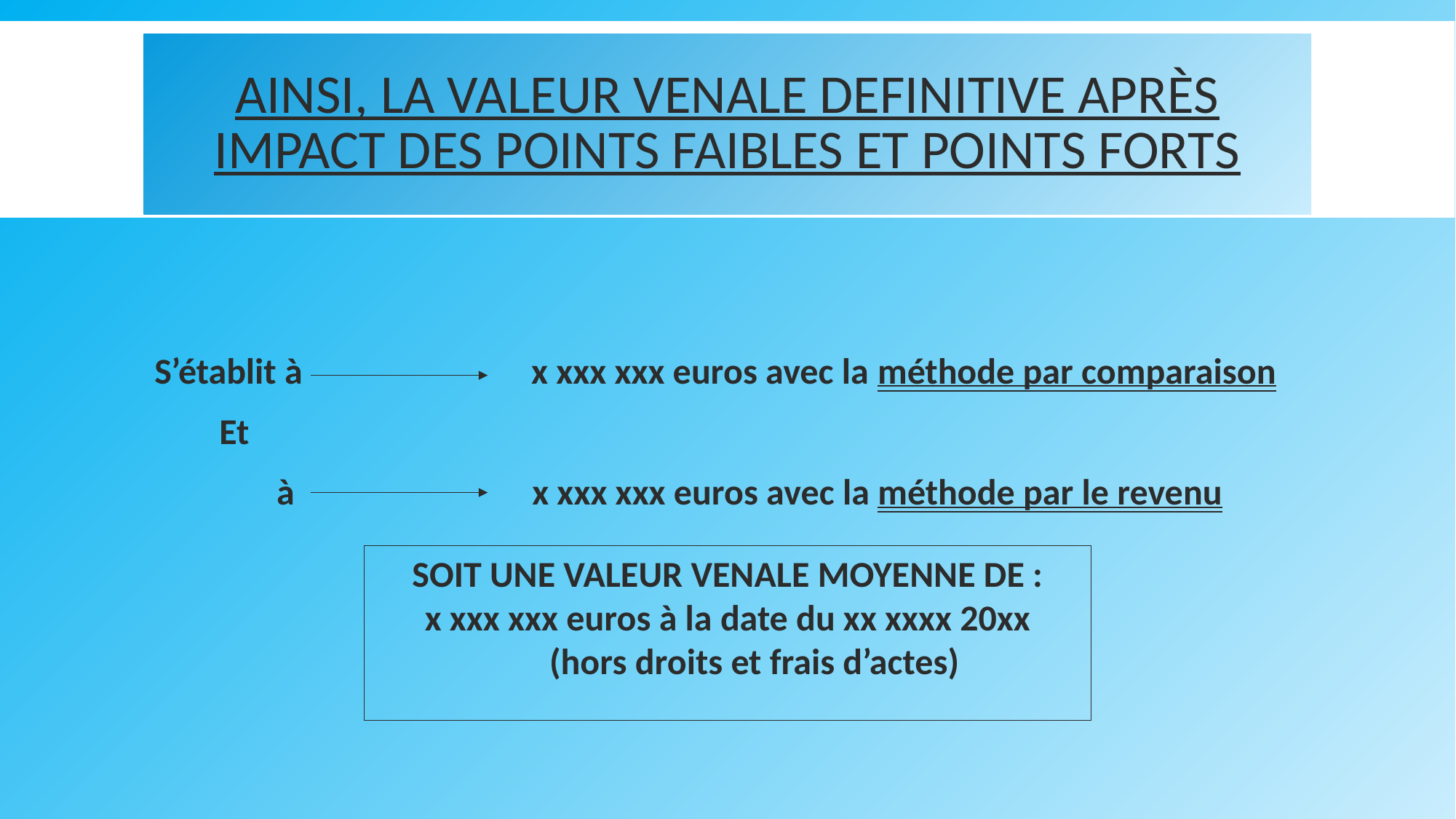

# AINSI, la VALEUR VENALE DEFINITIVE Après IMPACT DES POINTS FAIBLES ET POINTS FORTS
S’établit à                            x xxx xxx euros avec la méthode par comparaison
Et
       à                             x xxx xxx euros avec la méthode par le revenu

SOIT UNE VALEUR VENALE MOYENNE DE :
x xxx xxx euros à la date du xx xxxx 20xx
(hors droits et frais d’actes)